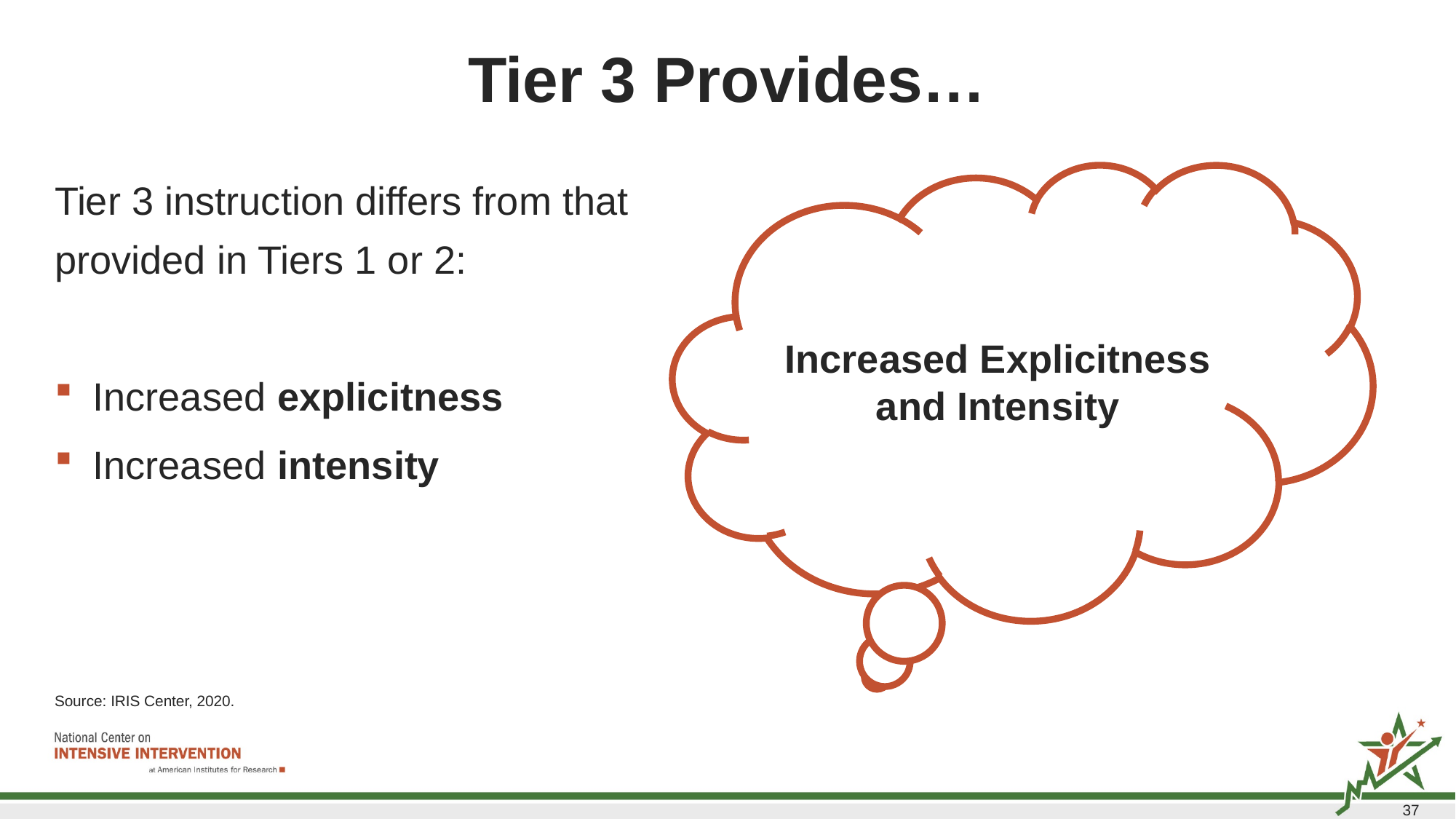

# Tier 3 Provides…
Tier 3 instruction differs from that provided in Tiers 1 or 2:

Increased explicitness
Increased intensity

Increased Explicitness and Intensity
Source: IRIS Center, 2020.
37